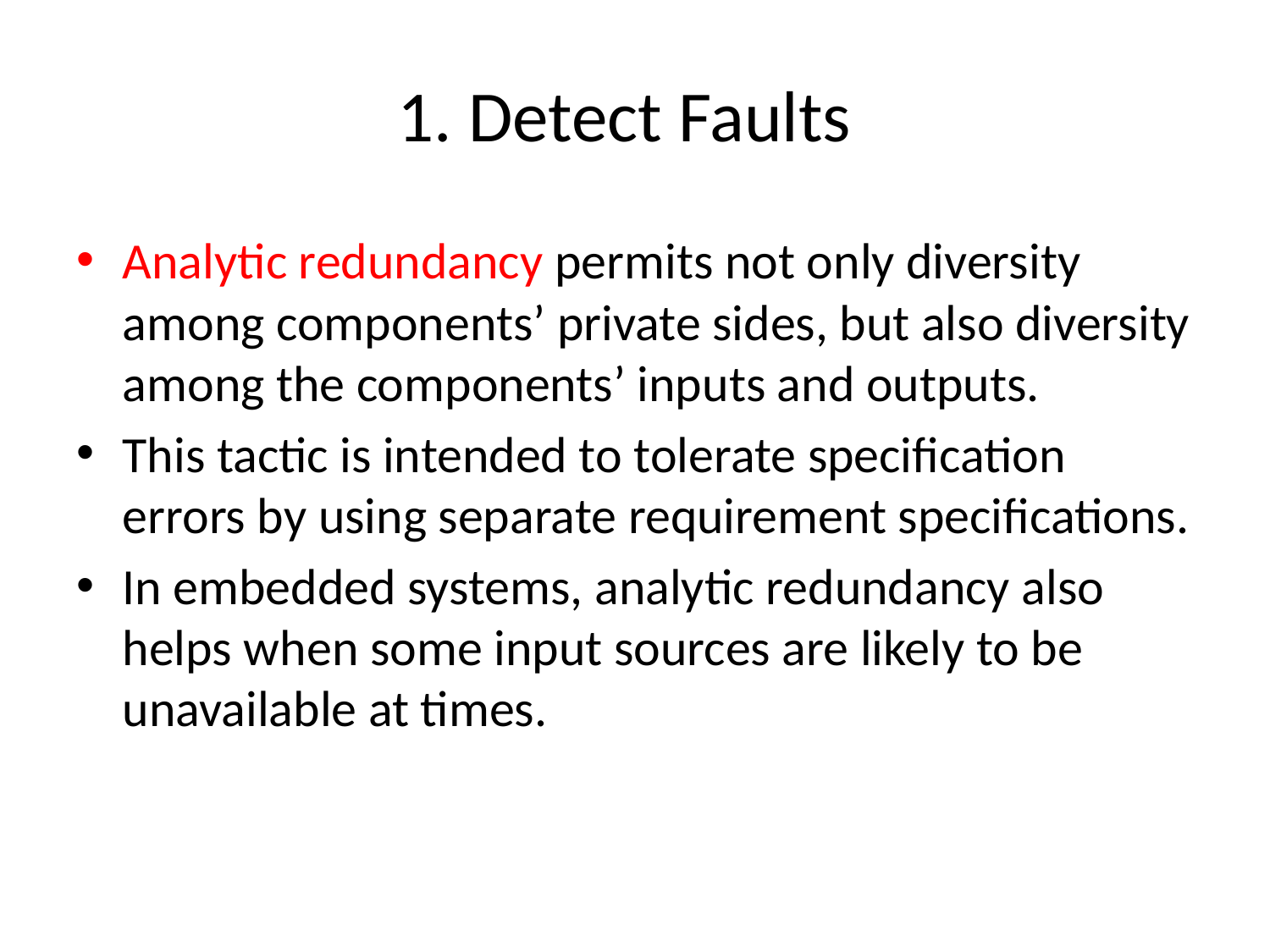

# 1. Detect Faults
Analytic redundancy permits not only diversity among components’ private sides, but also diversity among the components’ inputs and outputs.
This tactic is intended to tolerate specification errors by using separate requirement specifications.
In embedded systems, analytic redundancy also helps when some input sources are likely to be unavailable at times.